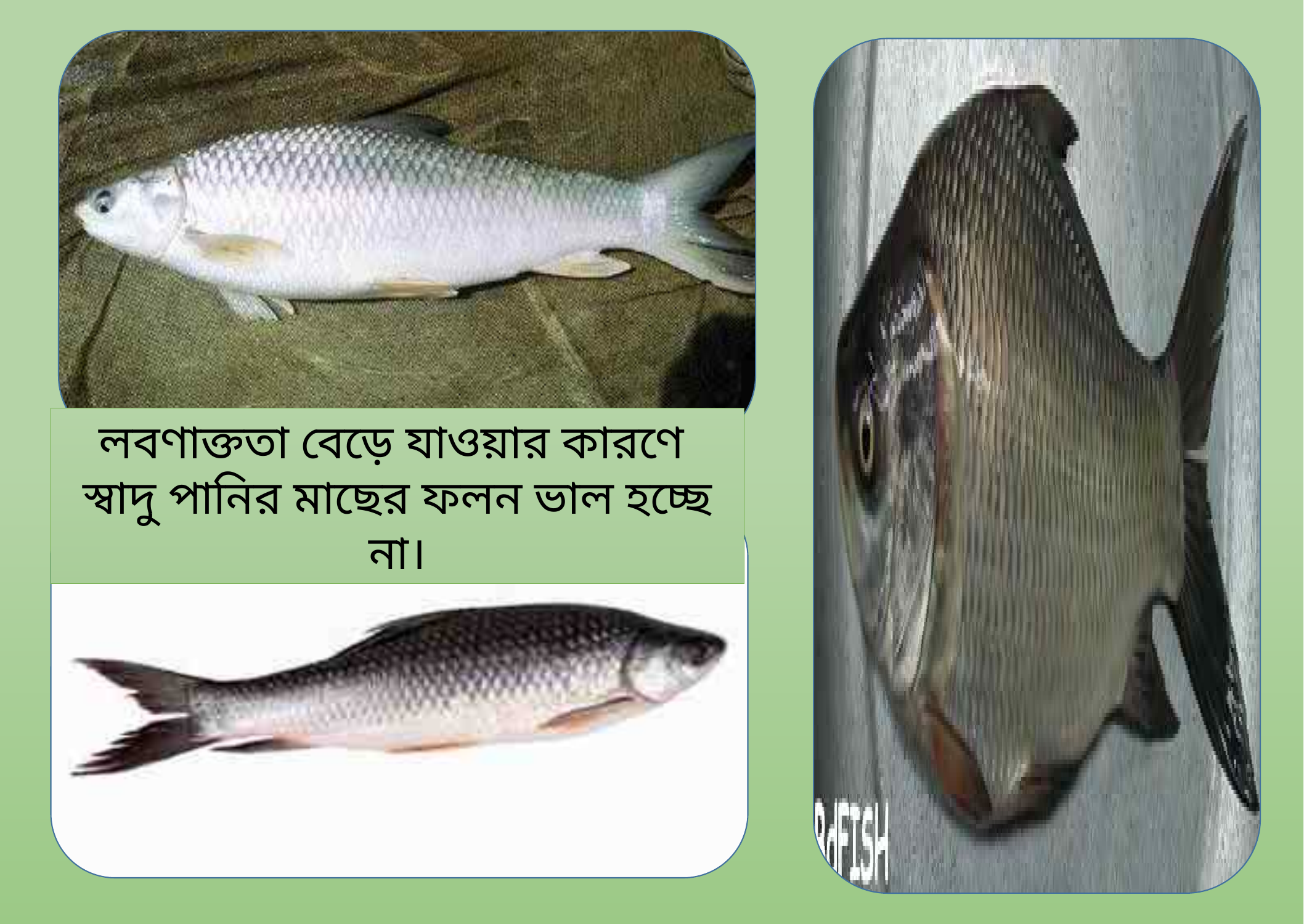

লবণাক্ততা বেড়ে যাওয়ার কারণে  স্বাদু পানির মাছের ফলন ভাল হচ্ছে না।